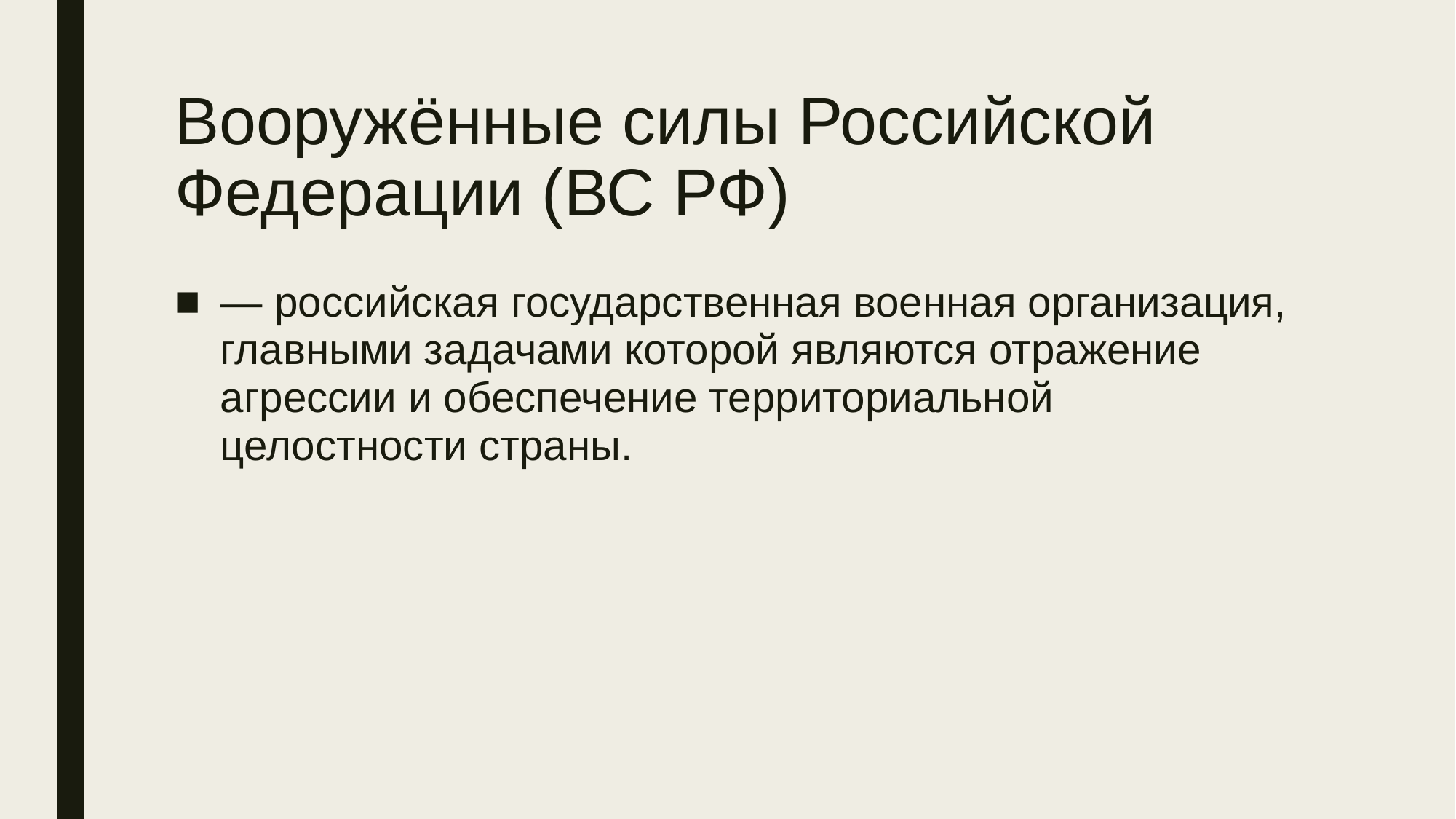

# Вооружённые силы Российской Федерации (ВС РФ)
— российская государственная военная организация, главными задачами которой являются отражение агрессии и обеспечение территориальной целостности страны.